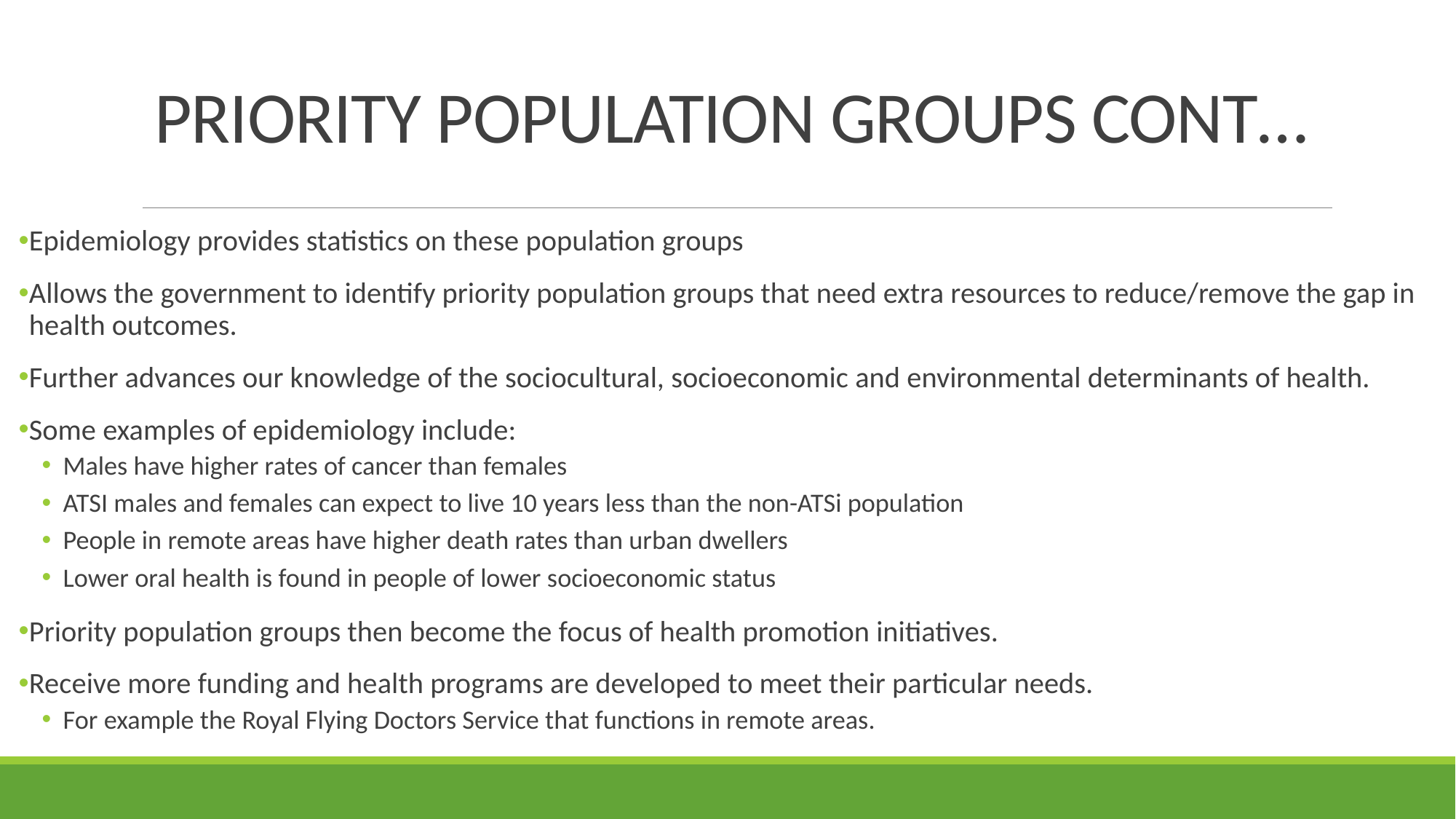

# PRIORITY POPULATION GROUPS CONT…
Epidemiology provides statistics on these population groups
Allows the government to identify priority population groups that need extra resources to reduce/remove the gap in health outcomes.
Further advances our knowledge of the sociocultural, socioeconomic and environmental determinants of health.
Some examples of epidemiology include:
Males have higher rates of cancer than females
ATSI males and females can expect to live 10 years less than the non-ATSi population
People in remote areas have higher death rates than urban dwellers
Lower oral health is found in people of lower socioeconomic status
Priority population groups then become the focus of health promotion initiatives.
Receive more funding and health programs are developed to meet their particular needs.
For example the Royal Flying Doctors Service that functions in remote areas.